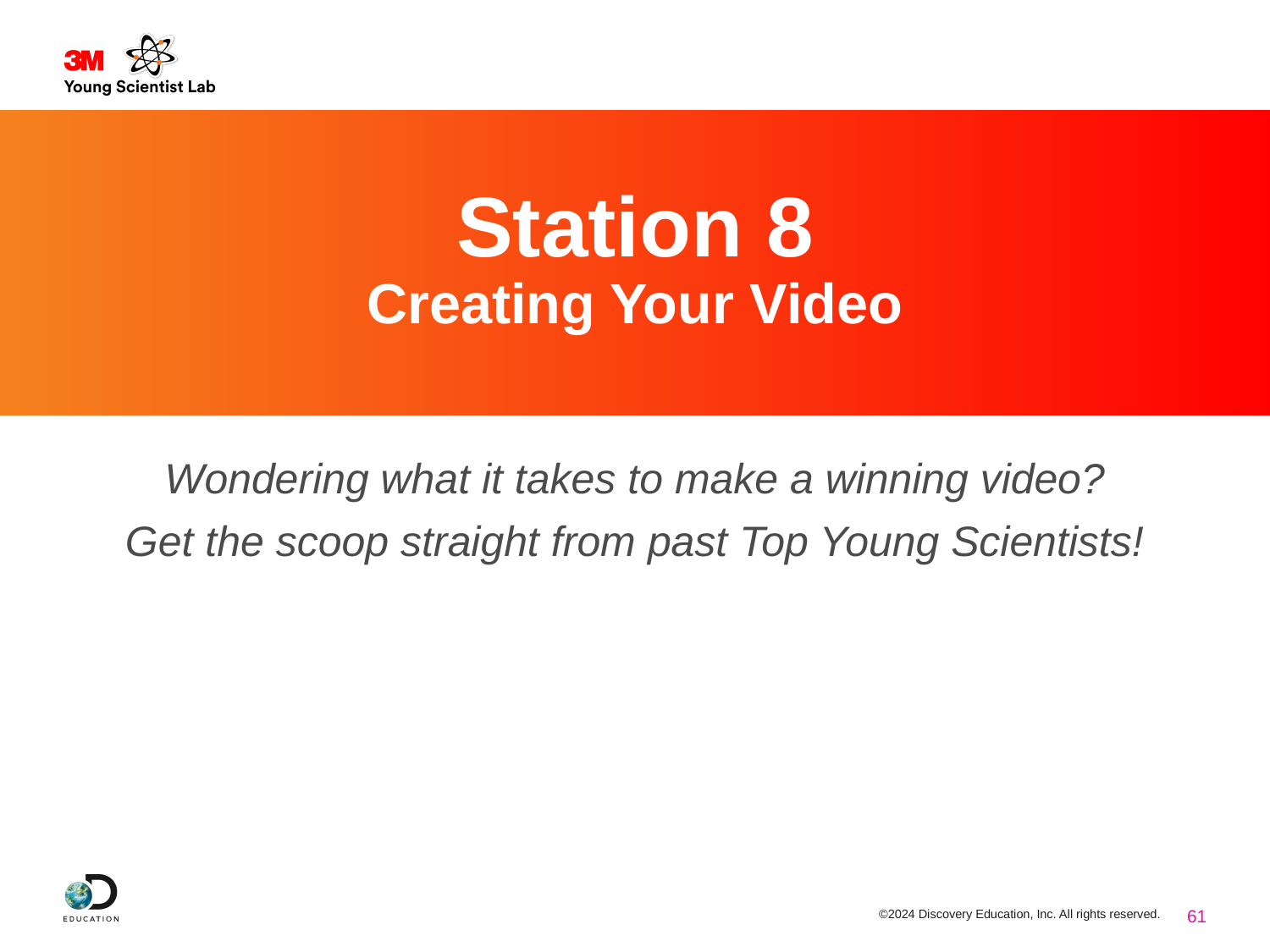

# Station 8 Creating Your Video
Wondering what it takes to make a winning video?
Get the scoop straight from past Top Young Scientists!